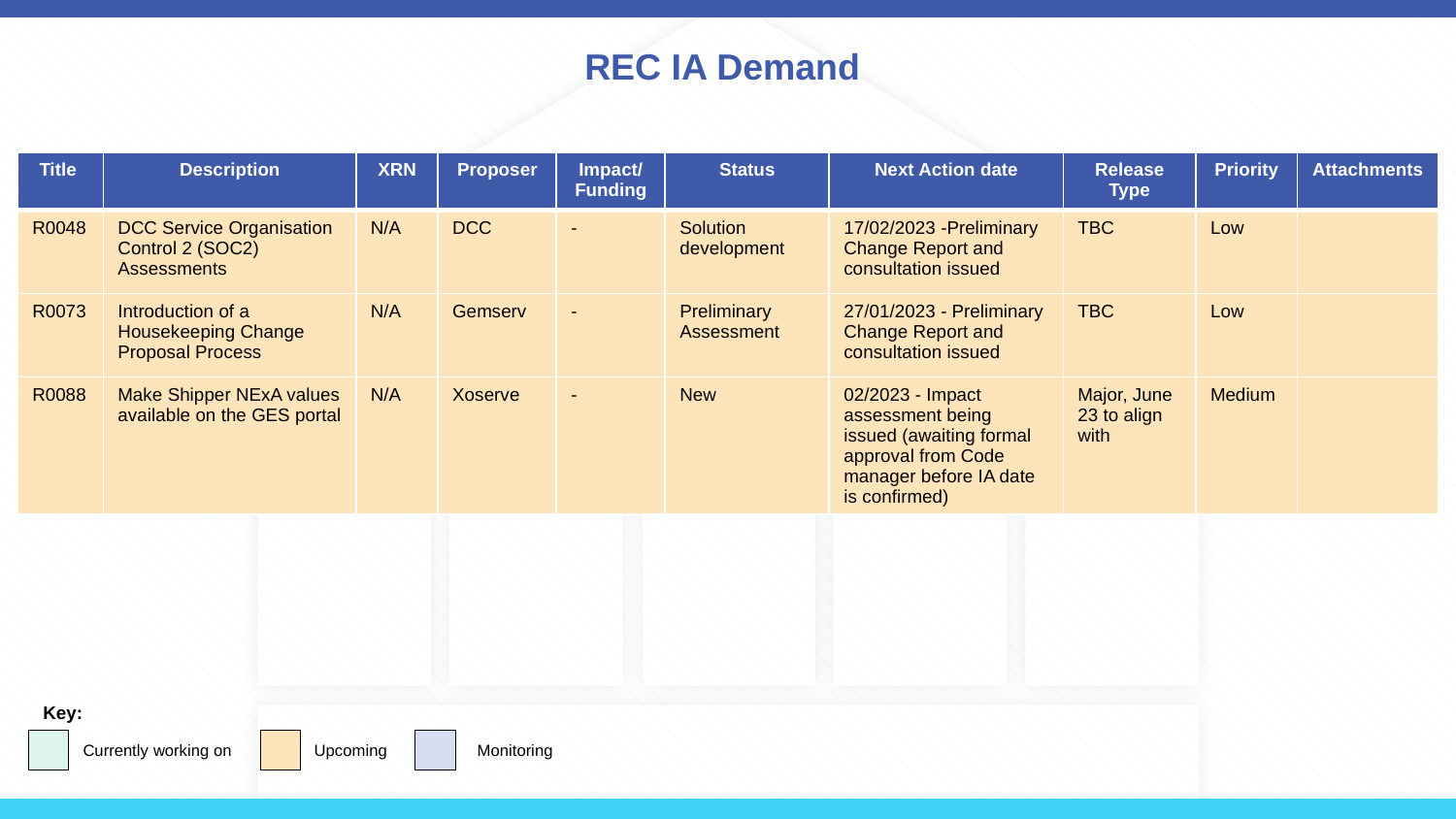

REC IA Demand
| Title | Description | XRN | Proposer | Impact/ Funding | Status | Next Action date | Release Type | Priority | Attachments |
| --- | --- | --- | --- | --- | --- | --- | --- | --- | --- |
| R0048 | DCC Service Organisation Control 2 (SOC2) Assessments | N/A | DCC | - | Solution development | 17/02/2023 -Preliminary Change Report and consultation issued | TBC | Low |  |
| R0073 | Introduction of a Housekeeping Change Proposal Process | N/A | Gemserv | - | Preliminary Assessment | 27/01/2023 - Preliminary Change Report and consultation issued | TBC | Low |  |
| R0088 | Make Shipper NExA values available on the GES portal | N/A | Xoserve | - | New | 02/2023 - Impact assessment being issued (awaiting formal approval from Code manager before IA date is confirmed) | Major, June 23 to align with | Medium |  |
Key:

Currently working on

Upcoming

Monitoring